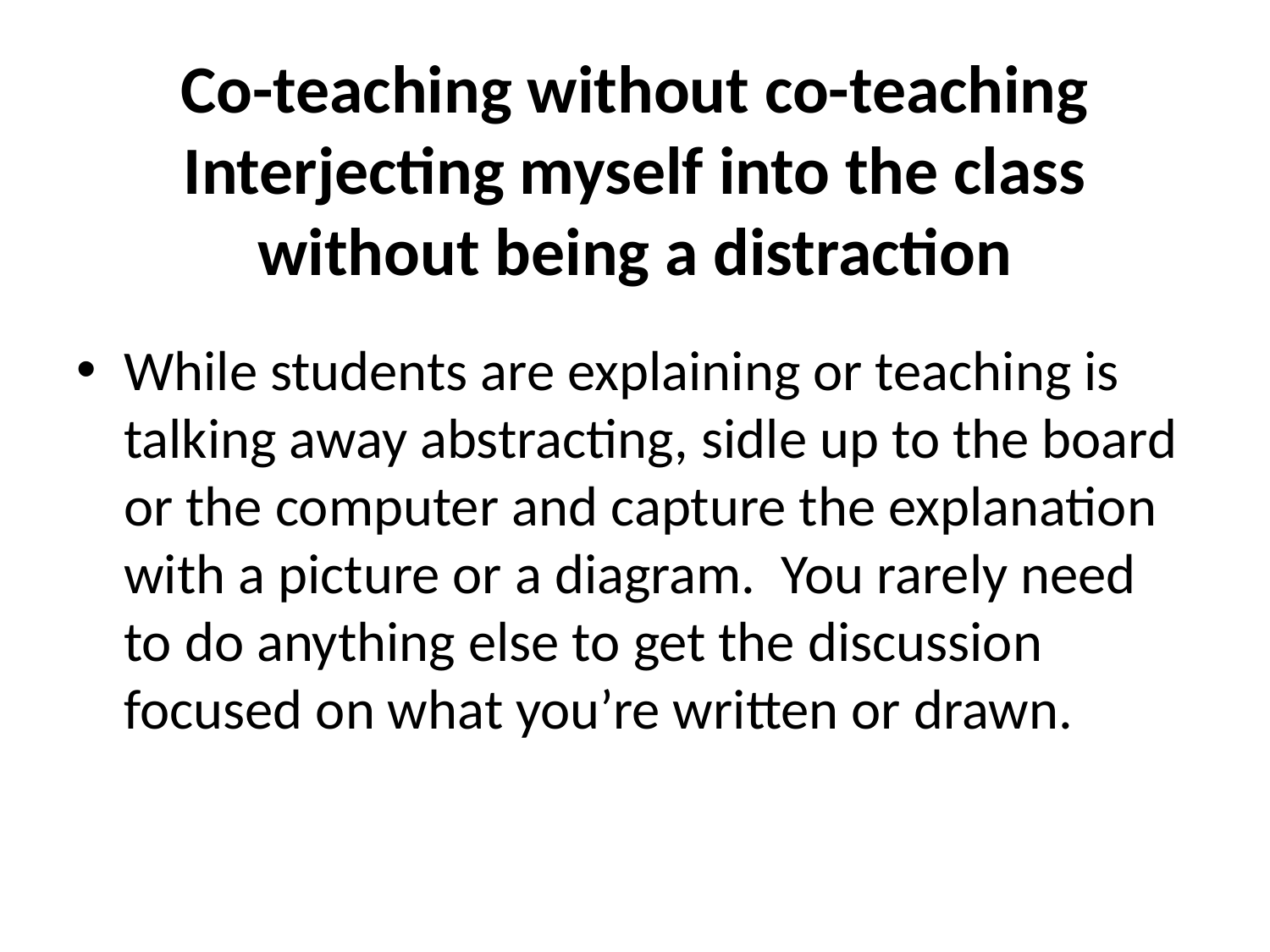

# Co-teaching without co-teaching Interjecting myself into the class without being a distraction
While students are explaining or teaching is talking away abstracting, sidle up to the board or the computer and capture the explanation with a picture or a diagram.  You rarely need to do anything else to get the discussion focused on what you’re written or drawn.